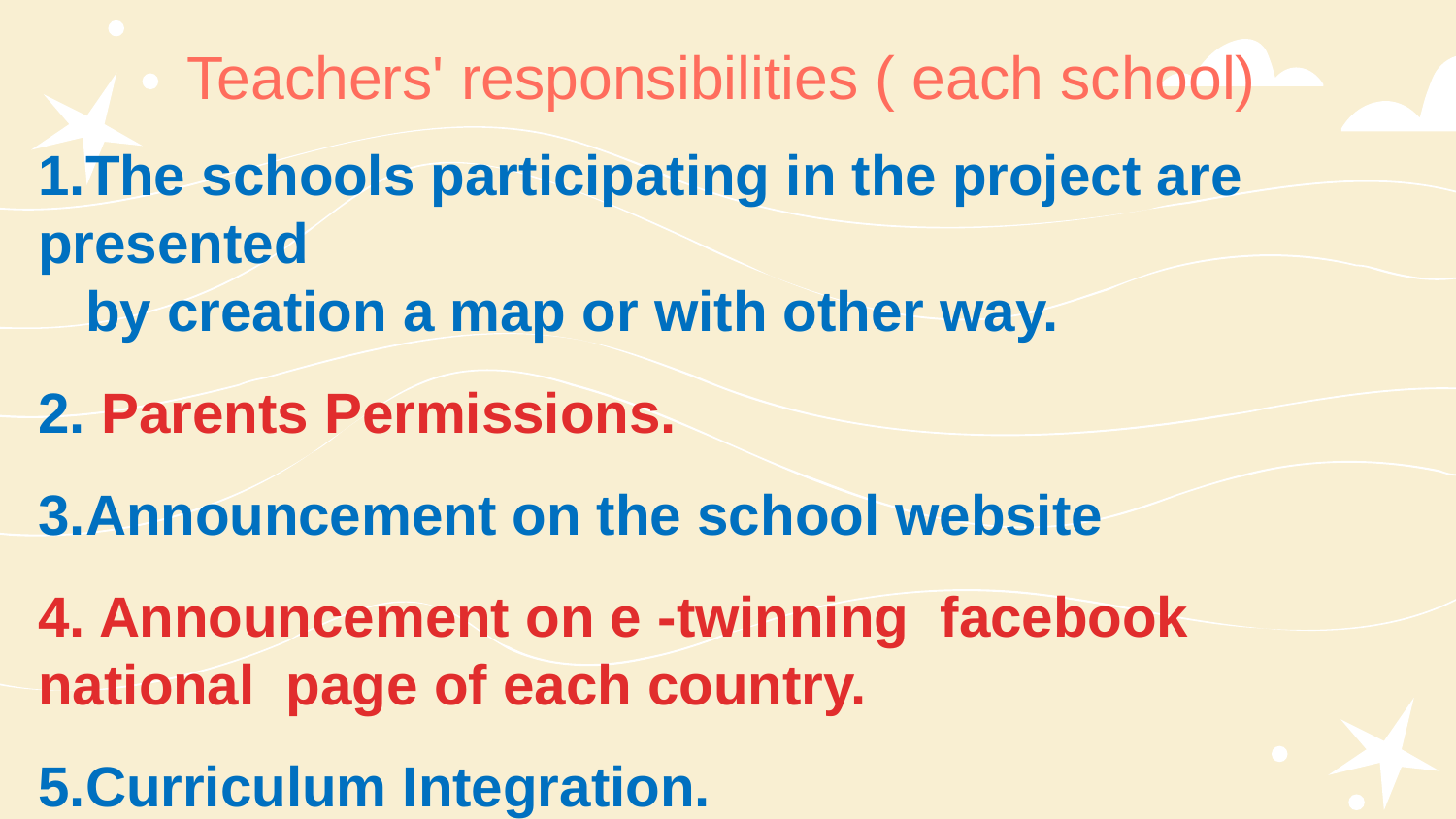

Teachers' responsibilities ( each school)
1.The schools participating in the project are presented
   by creation a map or with other way.

2. Parents Permissions.

3.Announcement on the school website

4. Announcement on e -twinning  facebook national  page of each country.

5.Curriculum Integration.